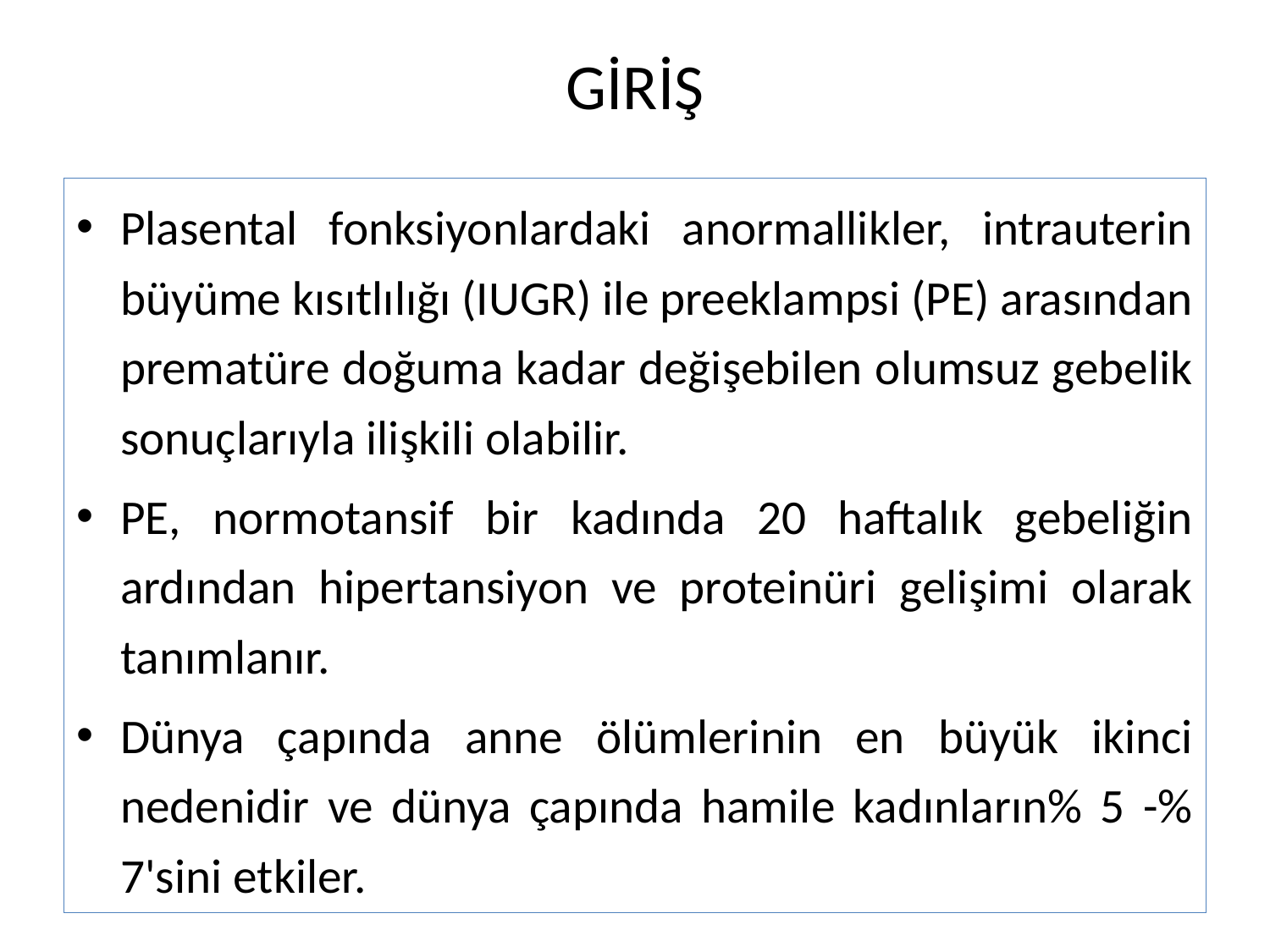

GİRİŞ
Plasental fonksiyonlardaki anormallikler, intrauterin büyüme kısıtlılığı (IUGR) ile preeklampsi (PE) arasından prematüre doğuma kadar değişebilen olumsuz gebelik sonuçlarıyla ilişkili olabilir.
PE, normotansif bir kadında 20 haftalık gebeliğin ardından hipertansiyon ve proteinüri gelişimi olarak tanımlanır.
Dünya çapında anne ölümlerinin en büyük ikinci nedenidir ve dünya çapında hamile kadınların% 5 -% 7'sini etkiler.